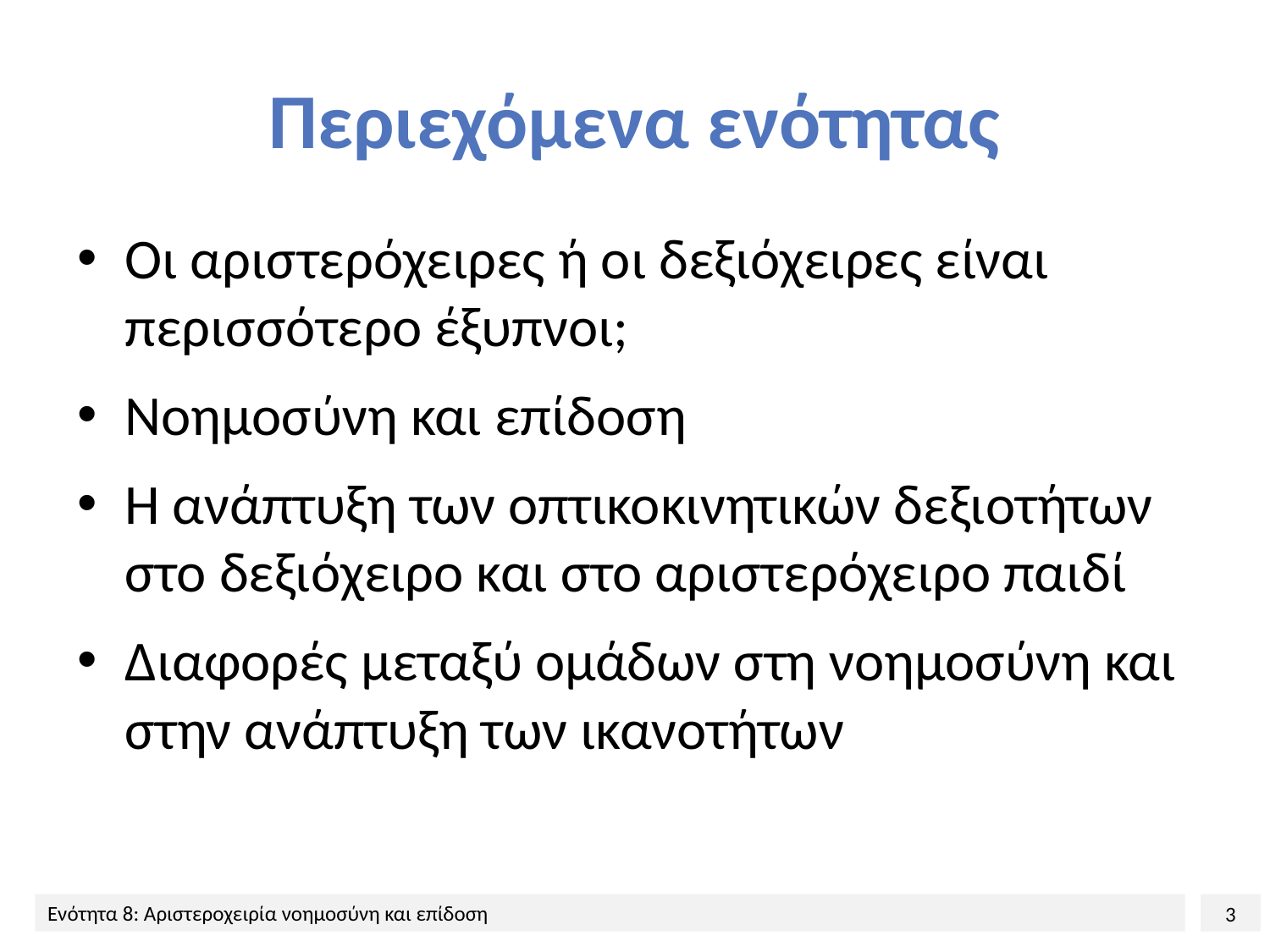

# Περιεχόμενα ενότητας
Οι αριστερόχειρες ή οι δεξιόχειρες είναι περισσότερο έξυπνοι;
Nοημοσύνη και επίδοση
Η ανάπτυξη των οπτικοκινητικών δεξιοτήτων στο δεξιόχειρο και στο αριστερόχειρο παιδί
Διαφορές μεταξύ ομάδων στη νοημοσύνη και στην ανάπτυξη των ικανοτήτων